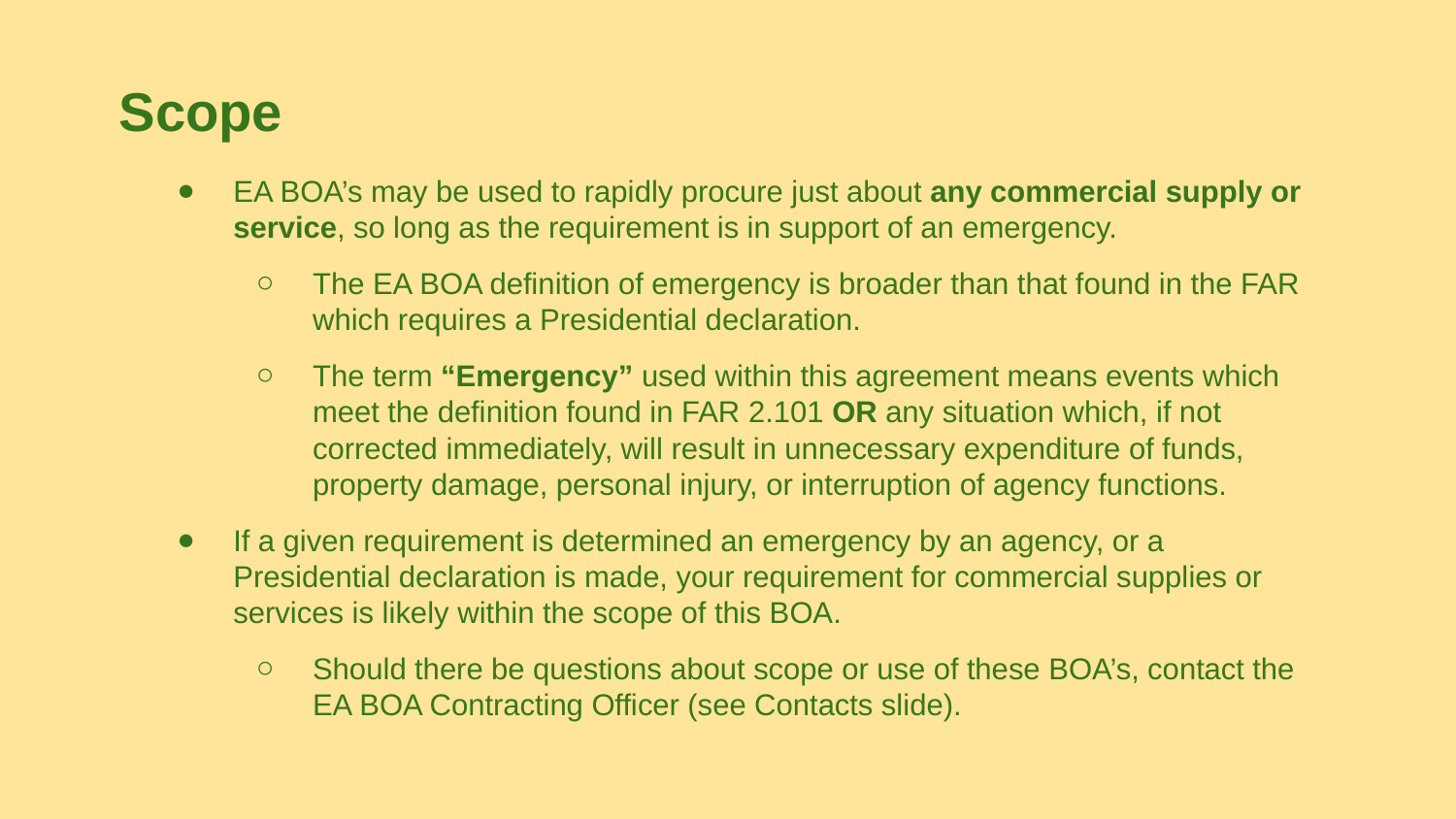

Scope
EA BOA’s may be used to rapidly procure just about any commercial supply or service, so long as the requirement is in support of an emergency.
The EA BOA definition of emergency is broader than that found in the FAR which requires a Presidential declaration.
The term “Emergency” used within this agreement means events which meet the definition found in FAR 2.101 OR any situation which, if not corrected immediately, will result in unnecessary expenditure of funds, property damage, personal injury, or interruption of agency functions.
If a given requirement is determined an emergency by an agency, or a Presidential declaration is made, your requirement for commercial supplies or services is likely within the scope of this BOA.
Should there be questions about scope or use of these BOA’s, contact the EA BOA Contracting Officer (see Contacts slide).